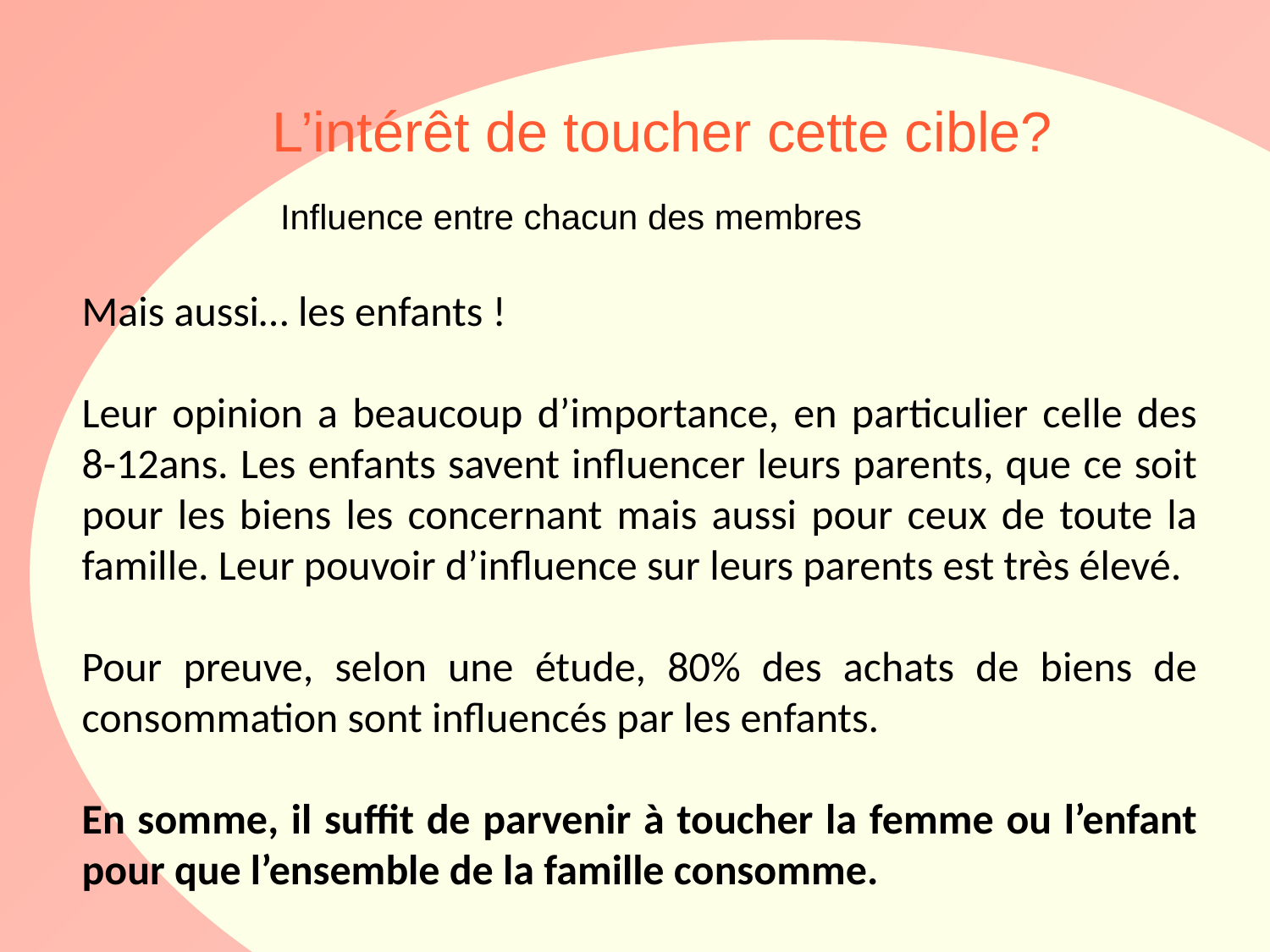

L’intérêt de toucher cette cible?
Influence entre chacun des membres

Mais aussi… les enfants !

Leur opinion a beaucoup d’importance, en particulier celle des 8-12ans. Les enfants savent influencer leurs parents, que ce soit pour les biens les concernant mais aussi pour ceux de toute la famille. Leur pouvoir d’influence sur leurs parents est très élevé.

Pour preuve, selon une étude, 80% des achats de biens de consommation sont influencés par les enfants.

En somme, il suffit de parvenir à toucher la femme ou l’enfant pour que l’ensemble de la famille consomme.
#